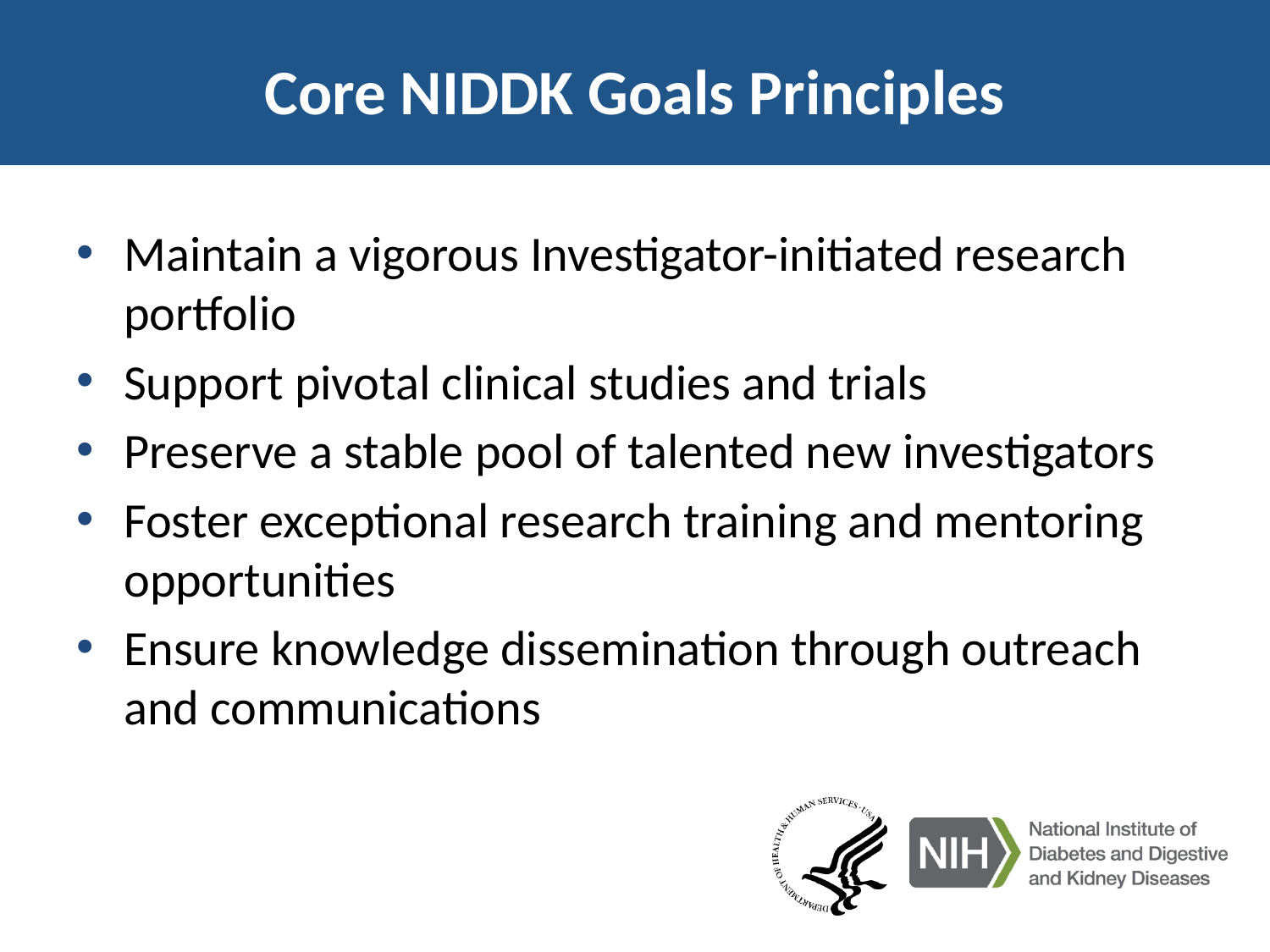

# Core NIDDK Goals Principles
Maintain a vigorous Investigator-initiated research portfolio
Support pivotal clinical studies and trials
Preserve a stable pool of talented new investigators
Foster exceptional research training and mentoring opportunities
Ensure knowledge dissemination through outreach and communications